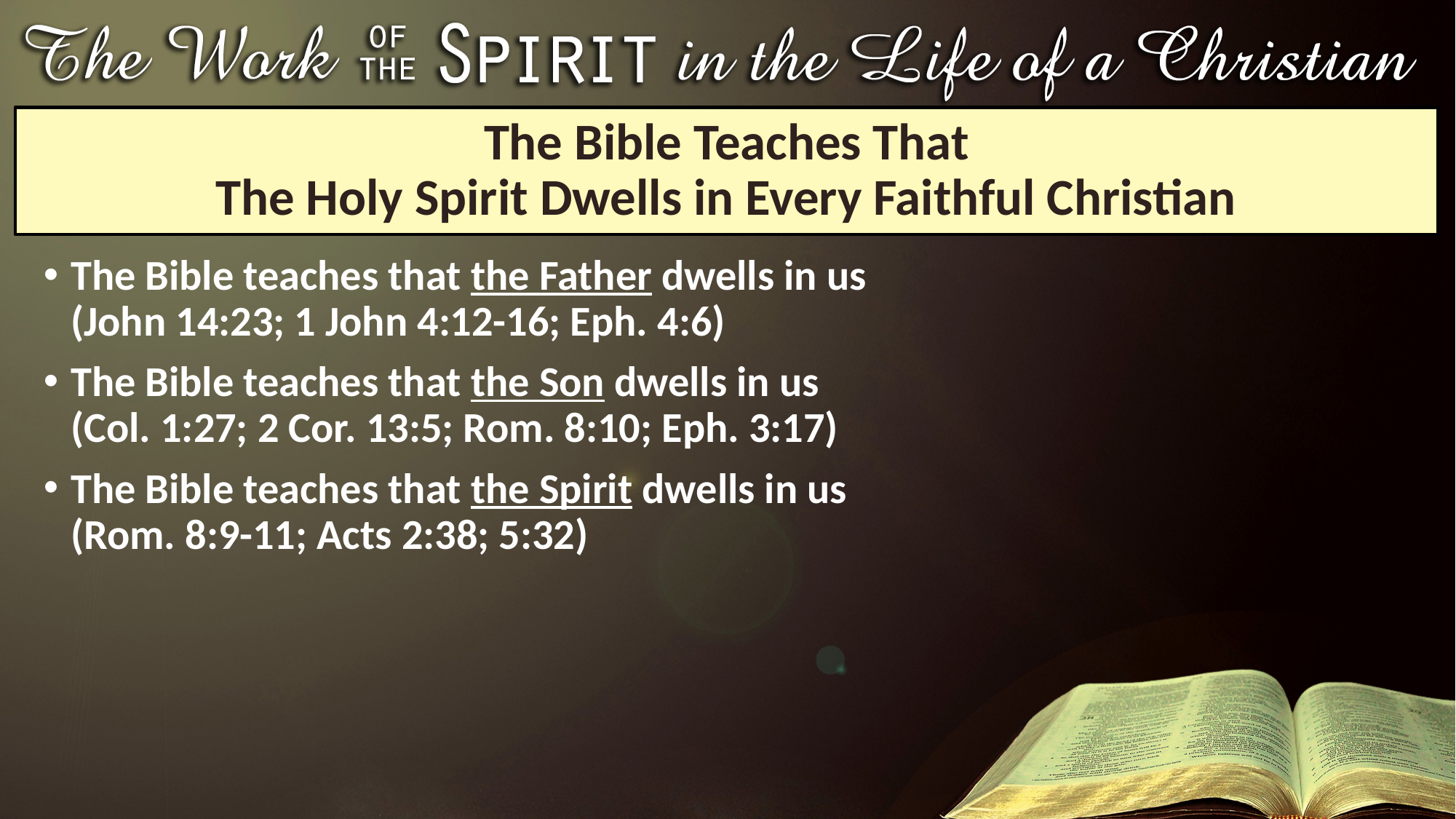

# The Bible Teaches That The Holy Spirit Dwells in Every Faithful Christian
The Bible teaches that the Father dwells in us
(John 14:23; 1 John 4:12-16; Eph. 4:6)
The Bible teaches that the Son dwells in us
(Col. 1:27; 2 Cor. 13:5; Rom. 8:10; Eph. 3:17)
The Bible teaches that the Spirit dwells in us
(Rom. 8:9-11; Acts 2:38; 5:32)